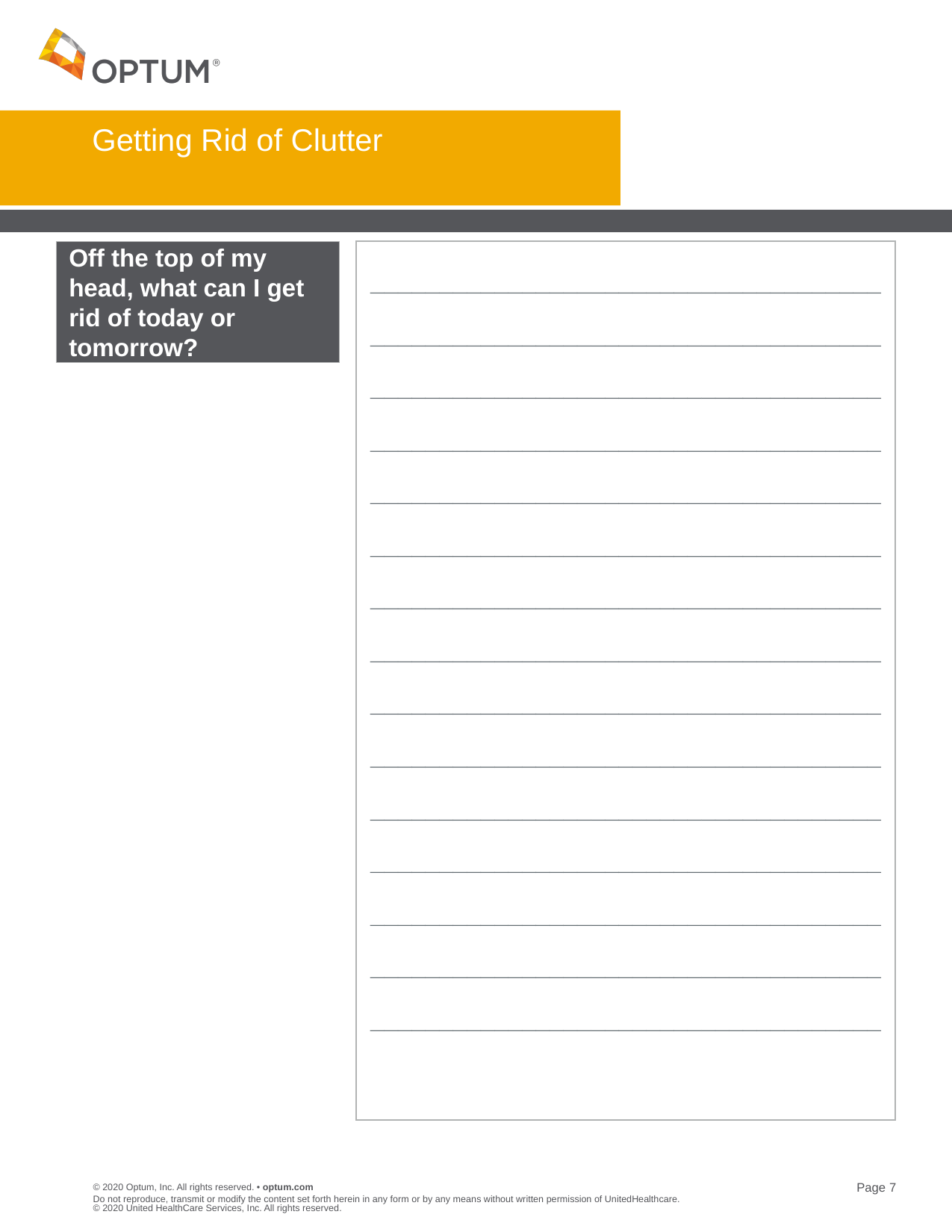

# Getting Rid of Clutter
Off the top of my head, what can I get rid of today or tomorrow?
_____________________________________
_____________________________________
_____________________________________
_____________________________________
_____________________________________
_____________________________________
_____________________________________
_____________________________________
_____________________________________
_____________________________________
_____________________________________
_____________________________________
_____________________________________
_____________________________________
_____________________________________
Do not reproduce, transmit or modify the content set forth herein in any form or by any means without written permission of UnitedHealthcare. © 2020 United HealthCare Services, Inc. All rights reserved.